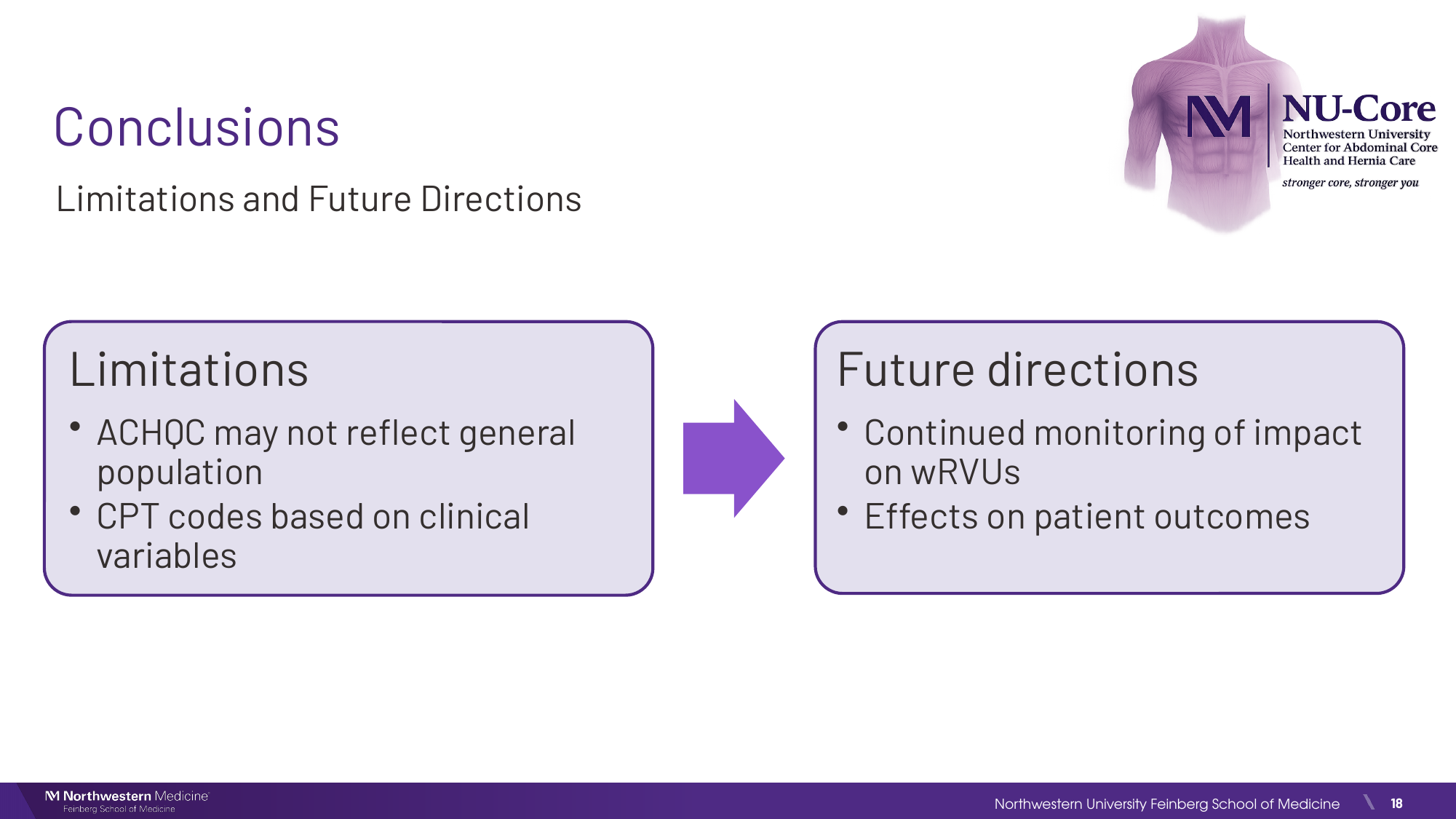

# Conclusions
Limitations and Future Directions

Limitations
ACHQC may not reflect general population
CPT codes based on clinical variables

Future directions
Continued monitoring of impact on wRVUs
Effects on patient outcomes

18